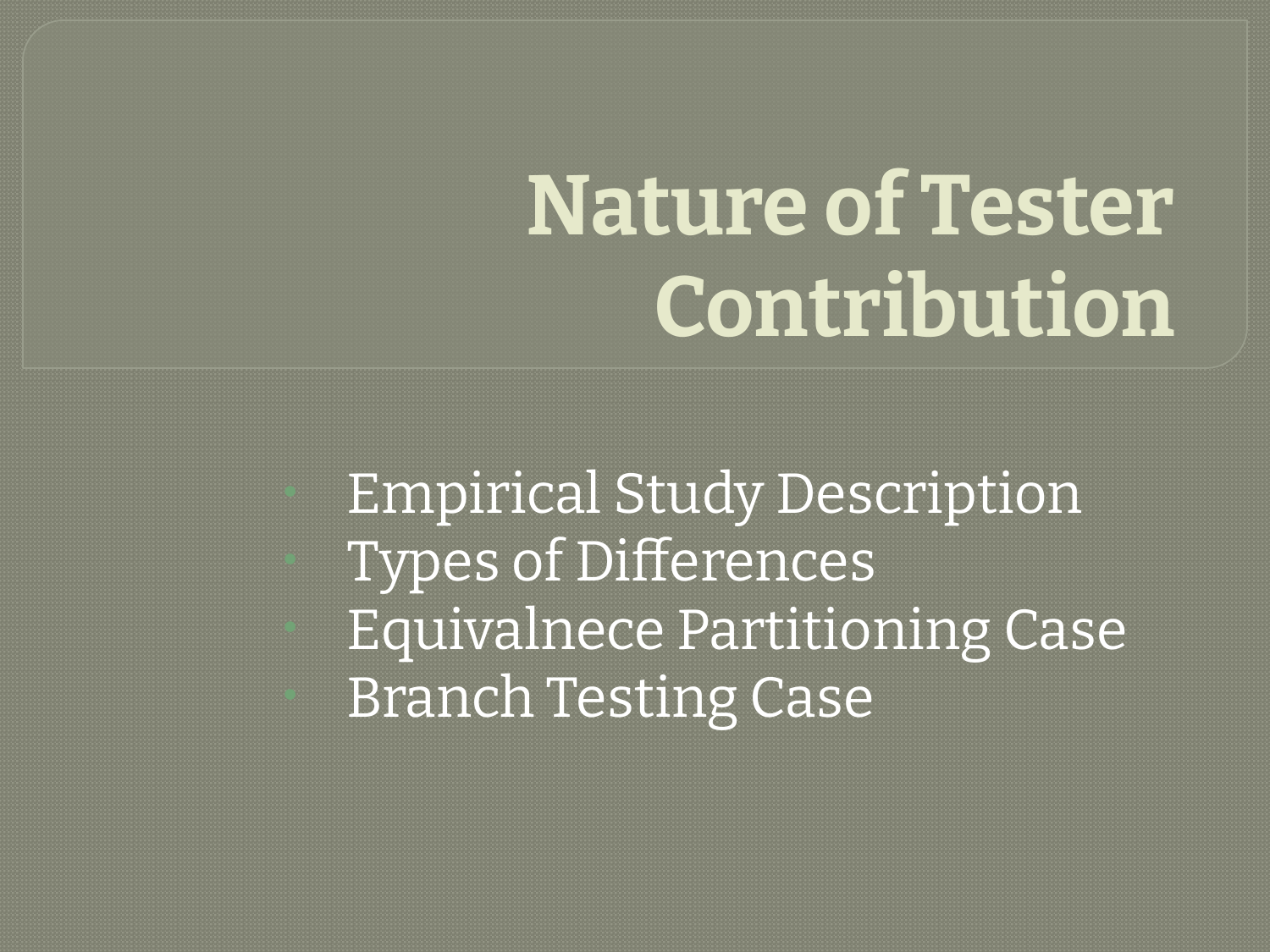

# Nature of Tester Contribution
Empirical Study Description
Types of Differences
Equivalnece Partitioning Case
Branch Testing Case